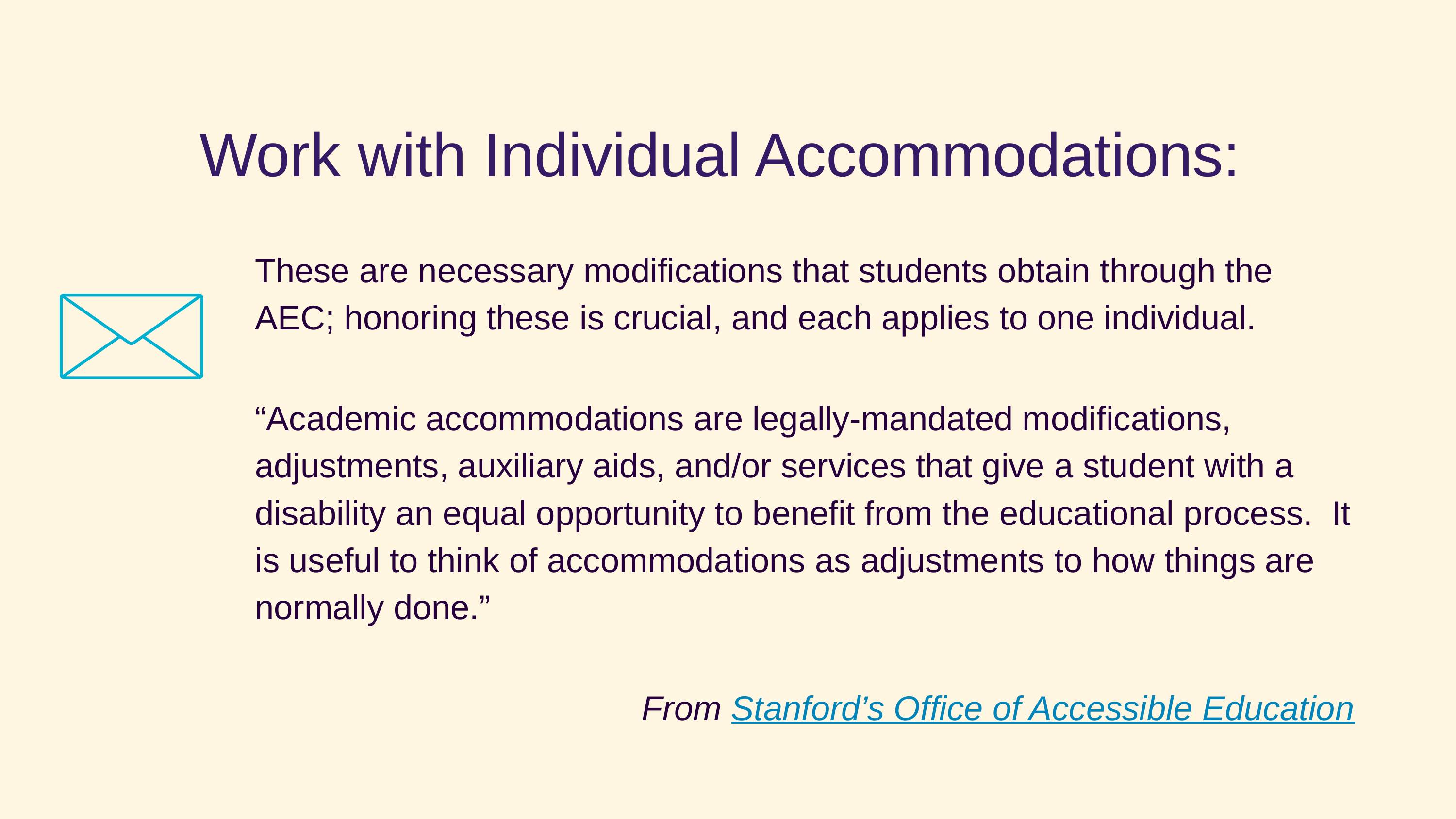

# Work with Individual Accommodations:
These are necessary modifications that students obtain through the AEC; honoring these is crucial, and each applies to one individual.

“Academic accommodations are legally-mandated modifications, adjustments, auxiliary aids, and/or services that give a student with a disability an equal opportunity to benefit from the educational process.  It is useful to think of accommodations as adjustments to how things are normally done.”

From Stanford’s Office of Accessible Education